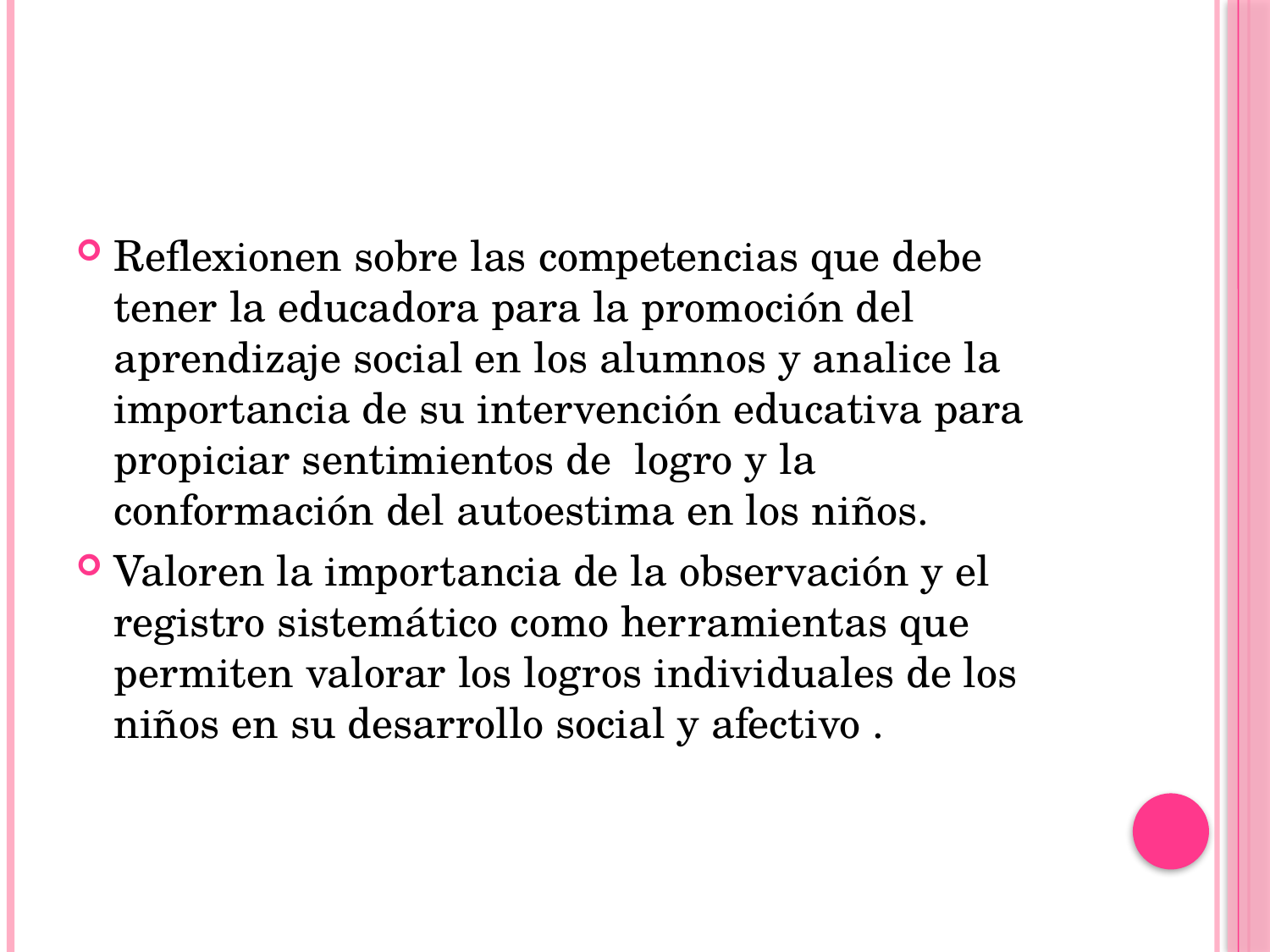

#
Reflexionen sobre las competencias que debe tener la educadora para la promoción del aprendizaje social en los alumnos y analice la importancia de su intervención educativa para propiciar sentimientos de  logro y la conformación del autoestima en los niños.
Valoren la importancia de la observación y el registro sistemático como herramientas que permiten valorar los logros individuales de los niños en su desarrollo social y afectivo .